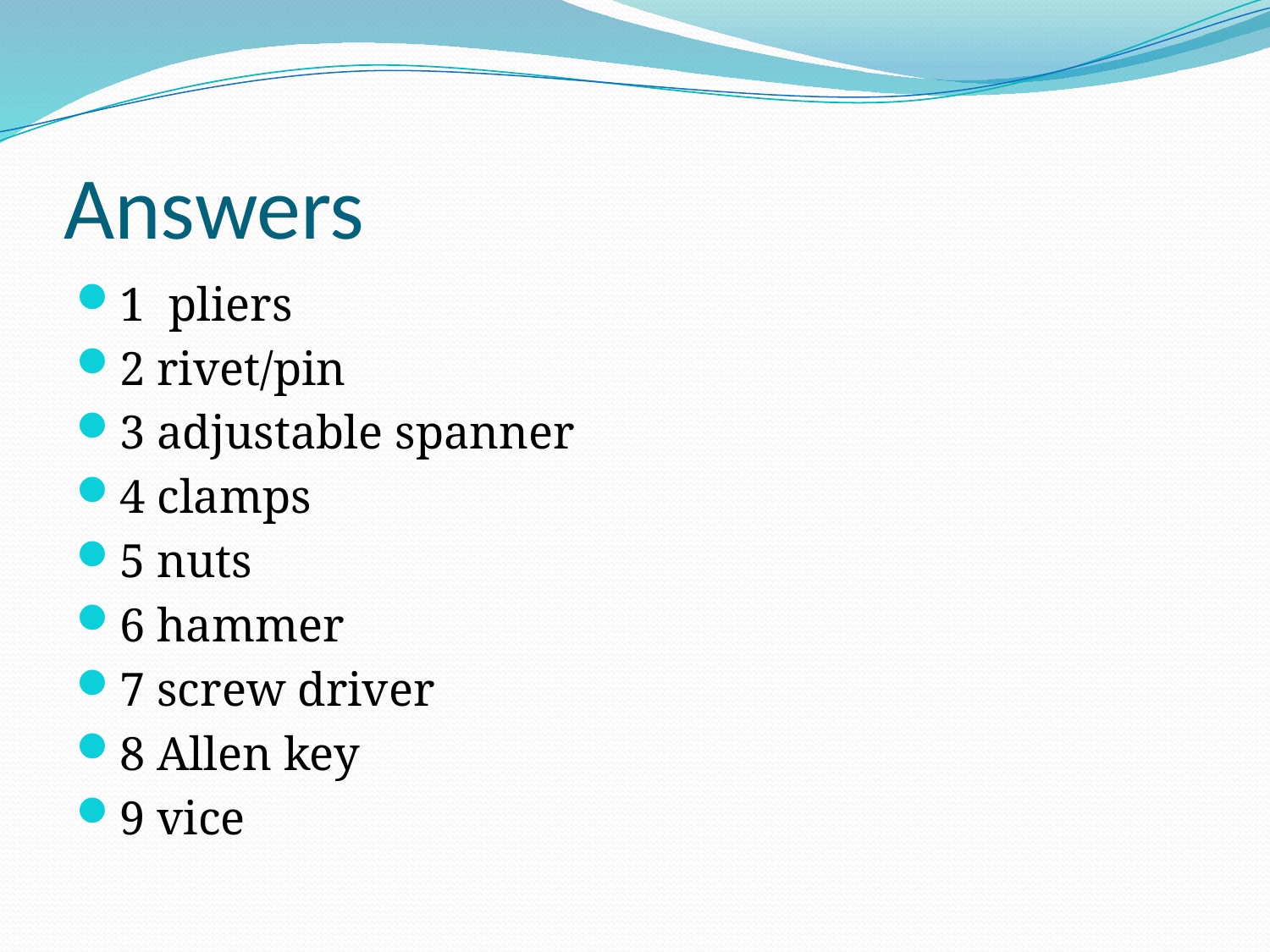

# Answers
1  pliers
2 rivet/pin
3 adjustable spanner
4 clamps
5 nuts
6 hammer
7 screw driver
8 Allen key
9 vice